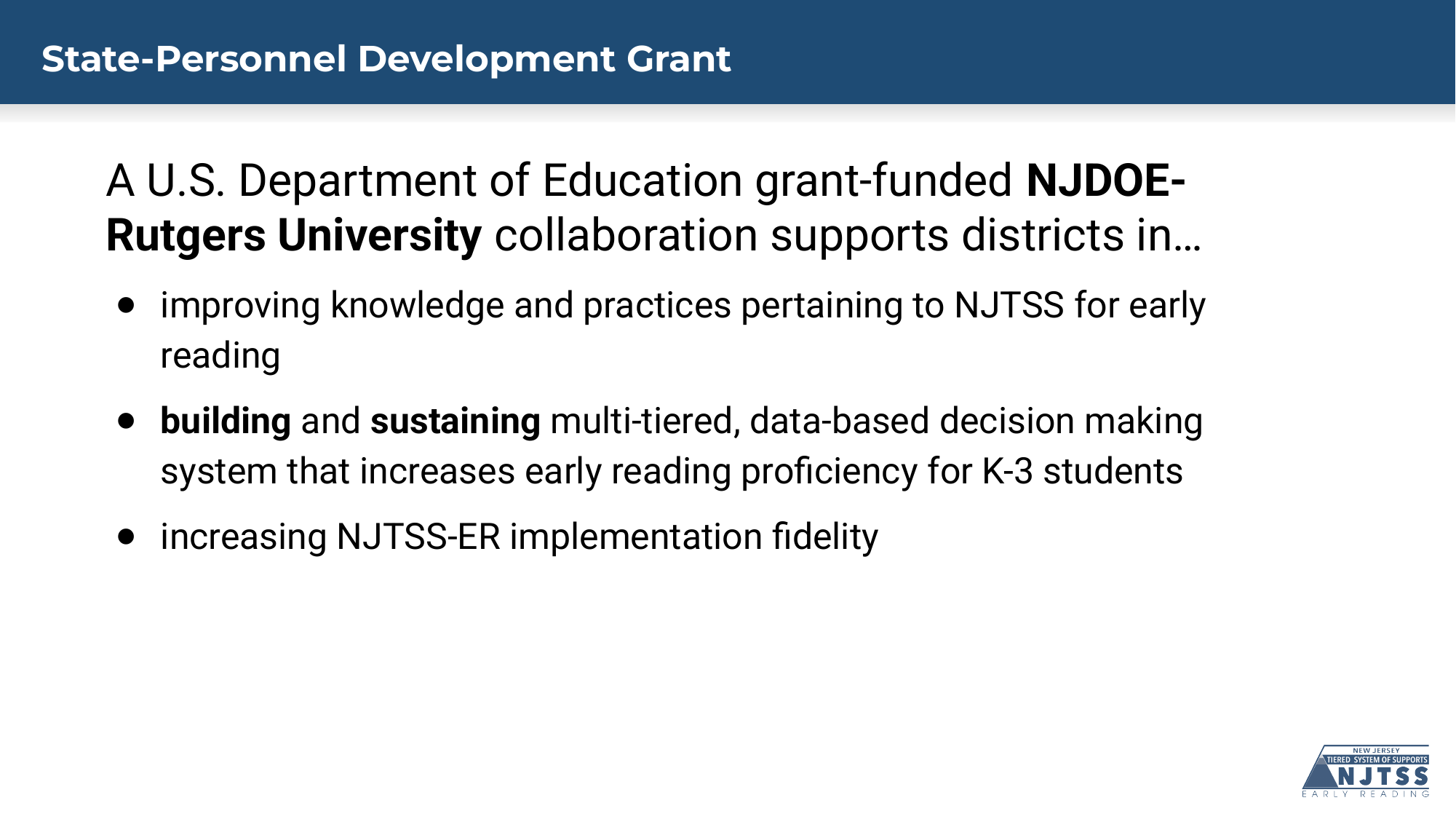

# State-Personnel Development Grant
A U.S. Department of Education grant-funded NJDOE-Rutgers University collaboration supports districts in…
improving knowledge and practices pertaining to NJTSS for early reading
building and sustaining multi-tiered, data-based decision making system that increases early reading proficiency for K-3 students
increasing NJTSS-ER implementation fidelity